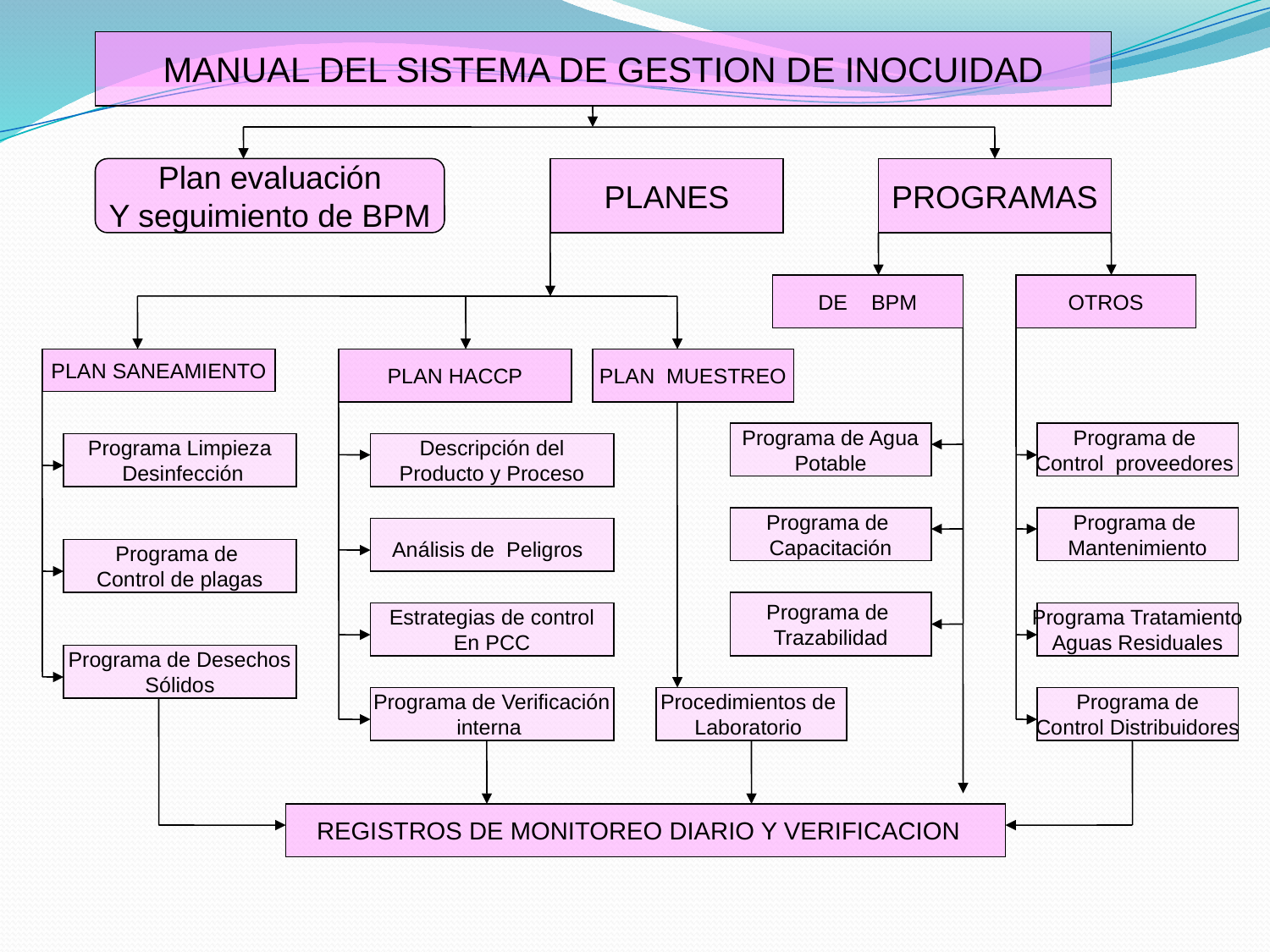

MANUAL DEL SISTEMA DE GESTION DE INOCUIDAD

Plan evaluación
Y seguimiento de BPM
PLANES
PROGRAMAS

DE    BPM
OTROS

PLAN SANEAMIENTO
PLAN HACCP
PLAN  MUESTREO

Programa de Agua
Potable
Programa de
Control  proveedores
Programa Limpieza
 Desinfección
Descripción del
Producto y Proceso

Programa de
Capacitación
Programa de
Mantenimiento
Análisis de  Peligros

Programa de
Control de plagas

Programa de
Trazabilidad
Estrategias de control
En PCC
Programa Tratamiento
Aguas Residuales

Programa de Desechos
Sólidos

Programa de Verificación
interna
Procedimientos de
Laboratorio
Programa de
Control Distribuidores

REGISTROS DE MONITOREO DIARIO Y VERIFICACION